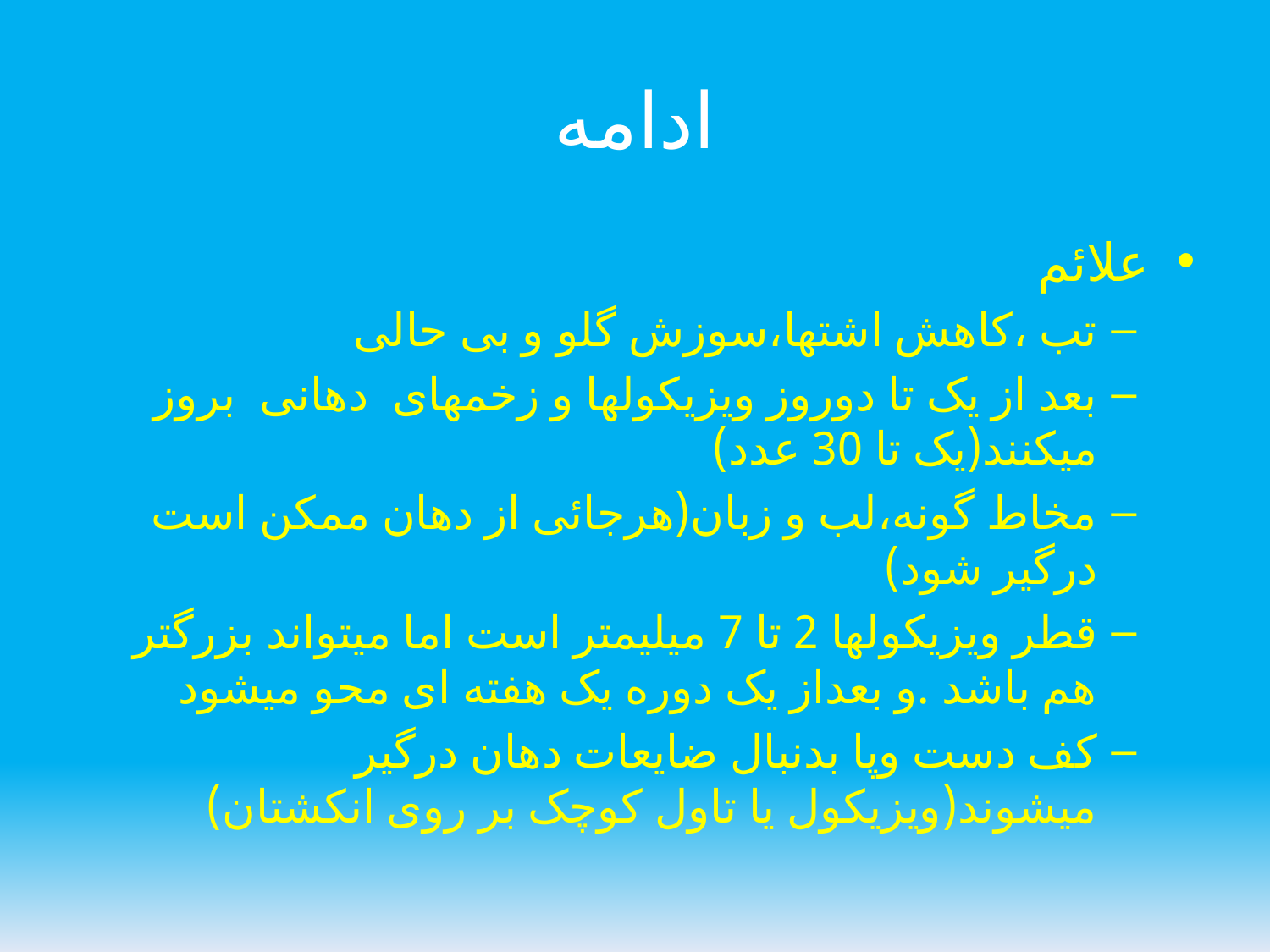

# ادامه
علائم
تب ،کاهش اشتها،سوزش گلو و بی حالی
بعد از یک تا دوروز ویزیکولها و زخمهای  دهانی  بروز میکنند(یک تا 30 عدد)
مخاط گونه،لب و زبان(هرجائی از دهان ممکن است درگیر شود)
قطر ویزیکولها 2 تا 7 میلیمتر است اما میتواند بزرگتر هم باشد .و بعداز یک دوره یک هفته ای محو میشود
کف دست وپا بدنبال ضایعات دهان درگیر میشوند(ویزیکول یا تاول کوچک بر روی انکشتان)